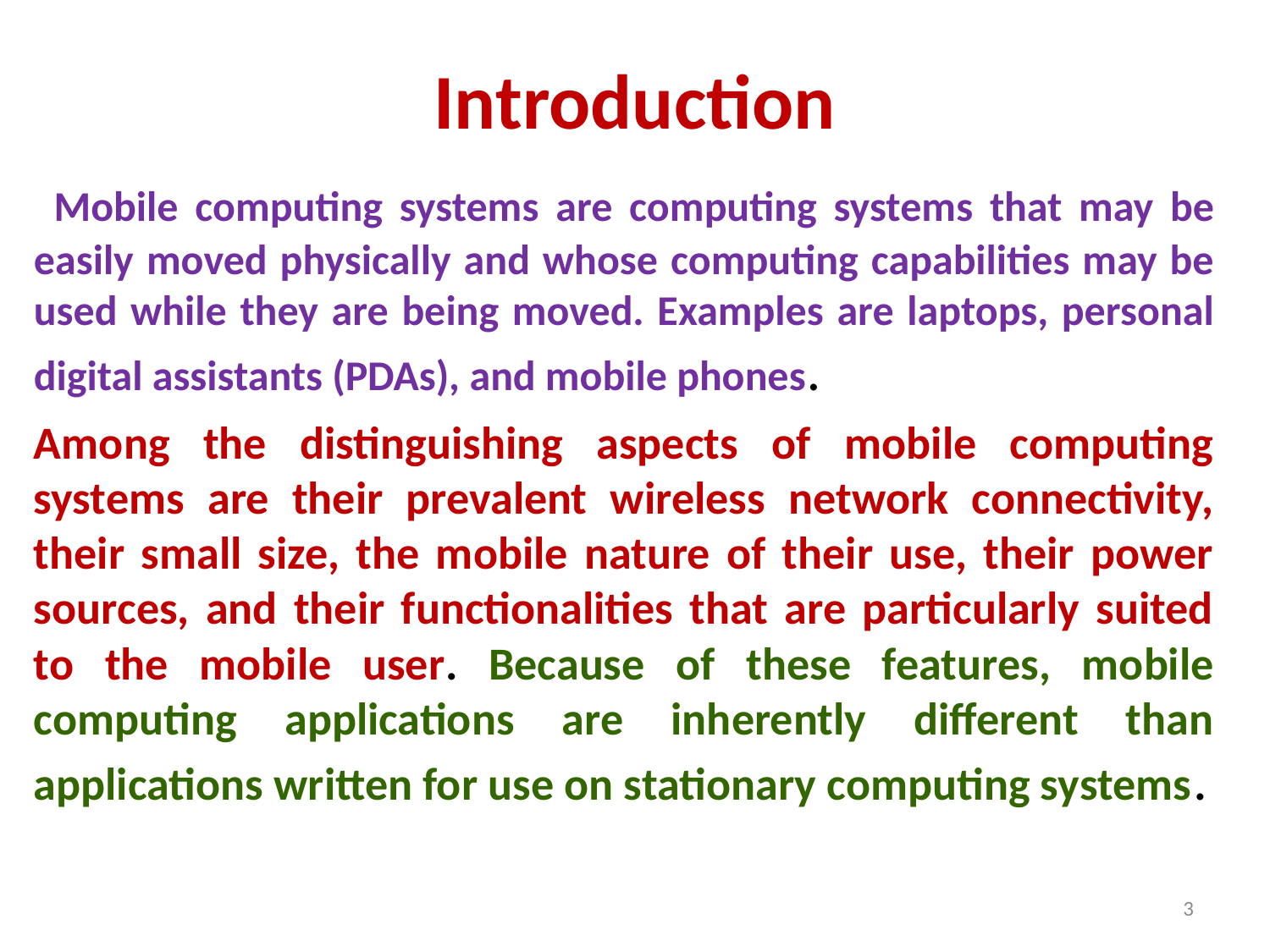

# Introduction
 Mobile computing systems are computing systems that may be easily moved physically and whose computing capabilities may be used while they are being moved. Examples are laptops, personal digital assistants (PDAs), and mobile phones.
Among the distinguishing aspects of mobile computing systems are their prevalent wireless network connectivity, their small size, the mobile nature of their use, their power sources, and their functionalities that are particularly suited to the mobile user. Because of these features, mobile computing applications are inherently different than applications written for use on stationary computing systems.

3